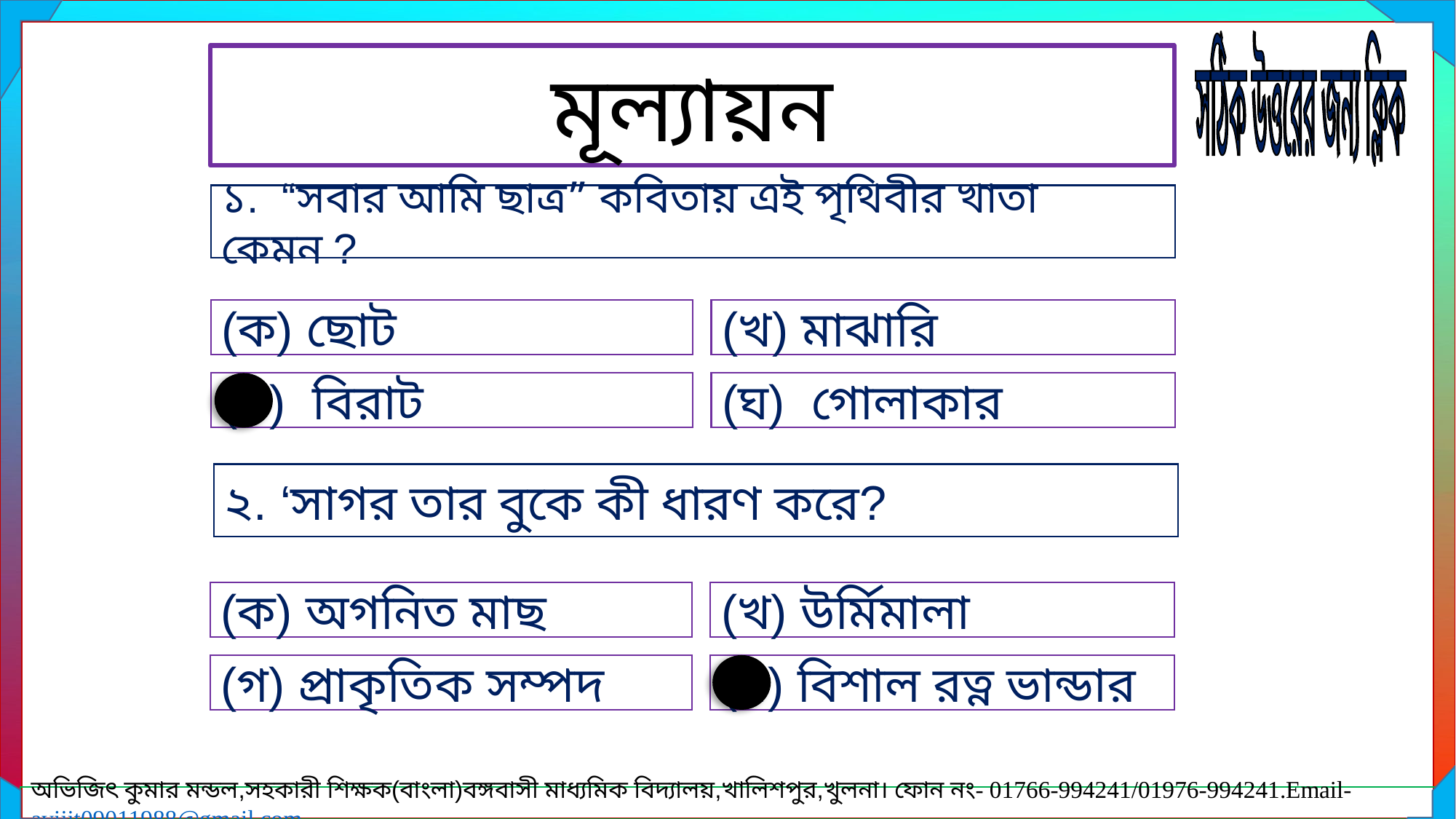

সঠিক উত্তরের জন্য ক্লিক
মূল্যায়ন
১.  “সবার আমি ছাত্র” কবিতায় এই পৃথিবীর খাতা কেমন ?
(ক) ছোট
(খ) মাঝারি
(গ)  বিরাট

(ঘ)  গোলাকার
২. ‘সাগর তার বুকে কী ধারণ করে?
(ক) অগনিত মাছ
(খ) উর্মিমালা
(গ) প্রাকৃতিক সম্পদ
(ঘ) বিশাল রত্ন ভান্ডার